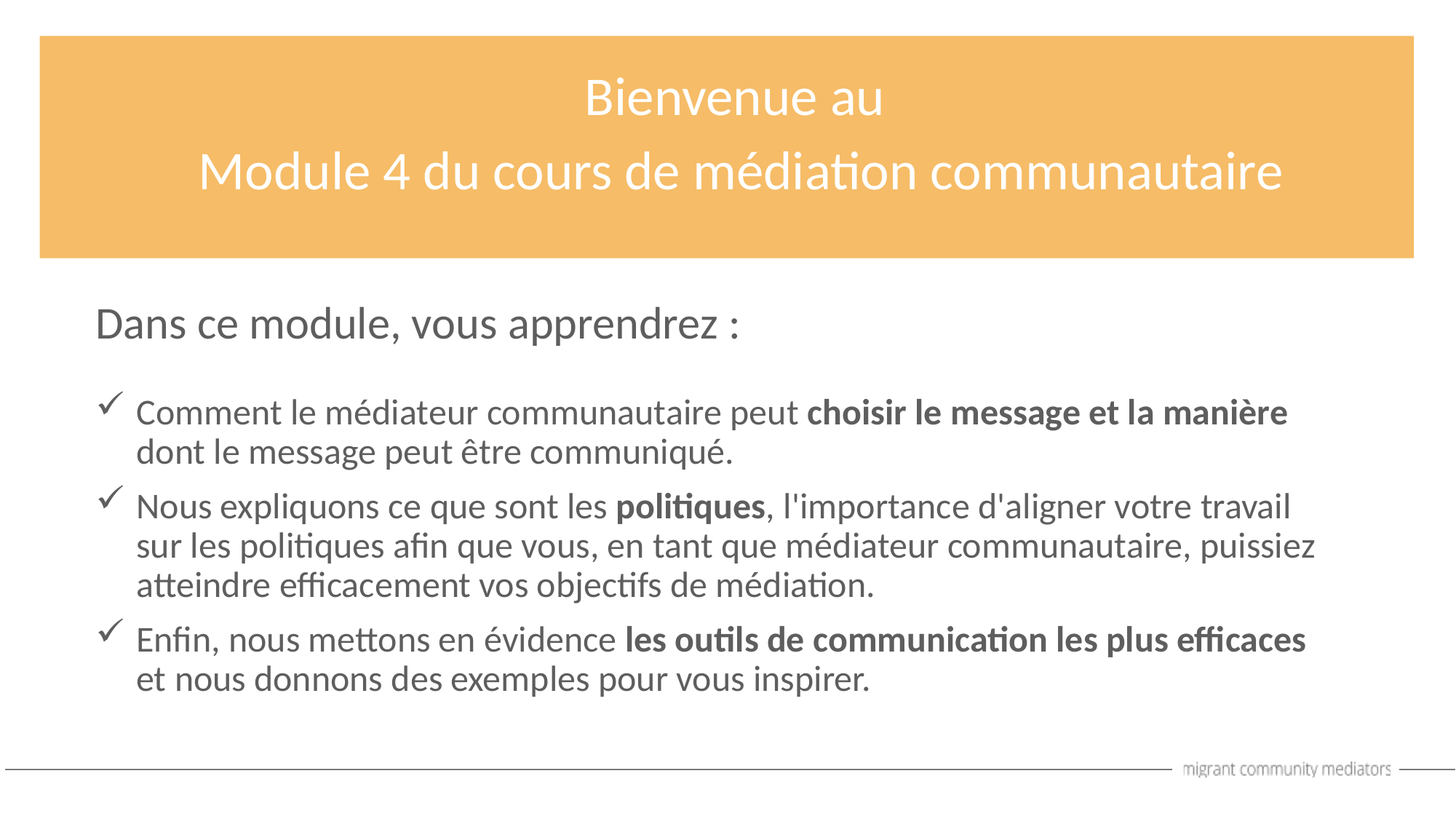

Bienvenue au
Module 4 du cours de médiation communautaire
Dans ce module, vous apprendrez :

Comment le médiateur communautaire peut choisir le message et la manière dont le message peut être communiqué.
Nous expliquons ce que sont les politiques, l'importance d'aligner votre travail sur les politiques afin que vous, en tant que médiateur communautaire, puissiez atteindre efficacement vos objectifs de médiation.
Enfin, nous mettons en évidence les outils de communication les plus efficaces et nous donnons des exemples pour vous inspirer.